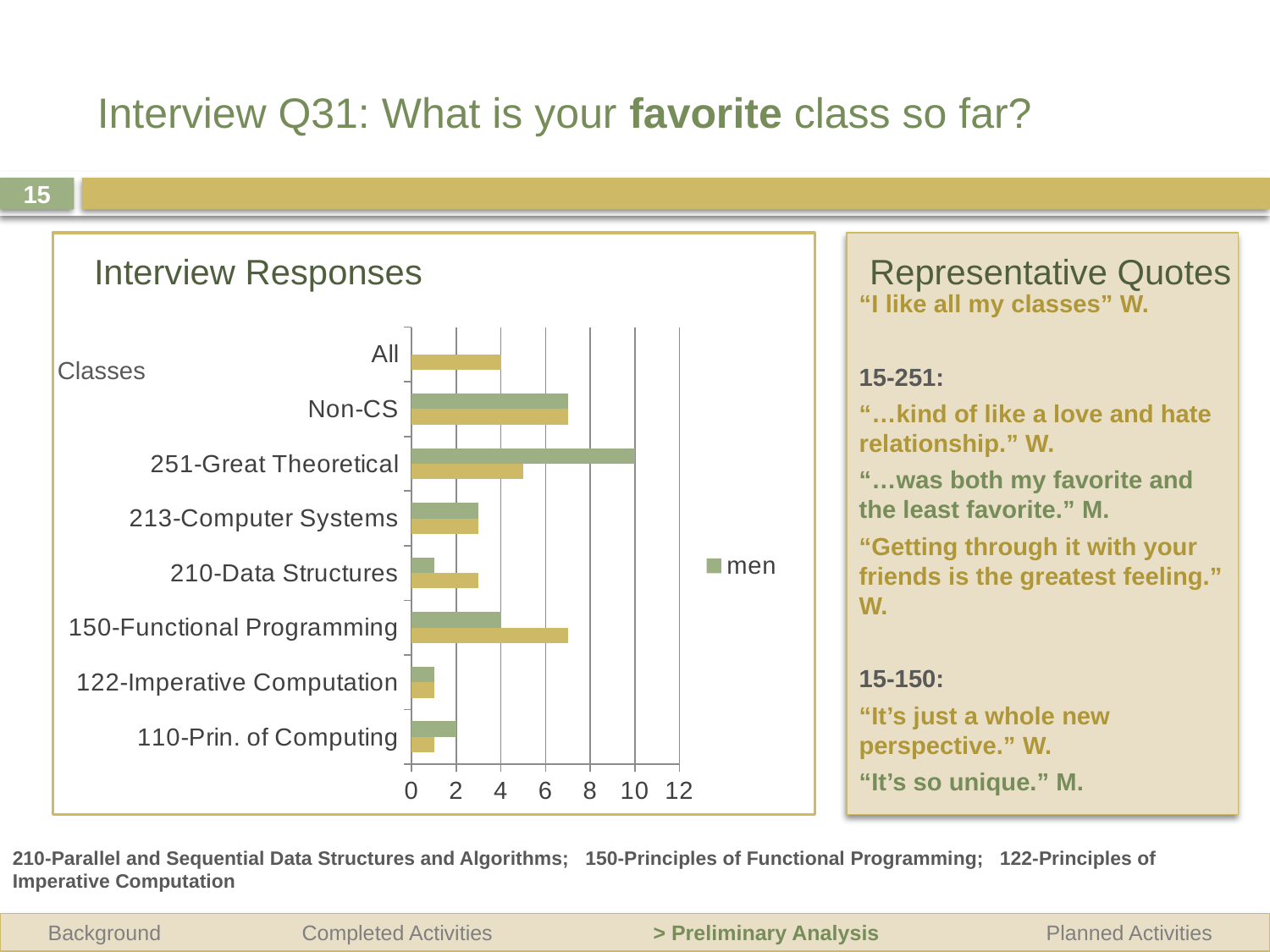

# Interview Q31: What is your favorite class so far?
15

“I like all my classes” W.

15-251:
“…kind of like a love and hate relationship.” W.
“…was both my favorite and the least favorite.” M.
“Getting through it with your friends is the greatest feeling.” W.

15-150:
“It’s just a whole new perspective.” W.
“It’s so unique.” M.

Interview Responses
Representative Quotes

### Chart

| Category | women | men |
|---|---|---|
| 110-Prin. of Computing | 1.0 | 2.0 |
| 122-Imperative Computation | 1.0 | 1.0 |
| 150-Functional Programming | 7.0 | 4.0 |
| 210-Data Structures | 3.0 | 1.0 |
| 213-Computer Systems | 3.0 | 3.0 |
| 251-Great Theoretical | 5.0 | 10.0 |
| Non-CS | 7.0 | 7.0 |
| All | 4.0 | 0.0 |
Classes
210-Parallel and Sequential Data Structures and Algorithms;   150-Principles of Functional Programming;   122-Principles of Imperative Computation

      Background	      Completed Activities  		 > Preliminary Analysis  		   Planned Activities